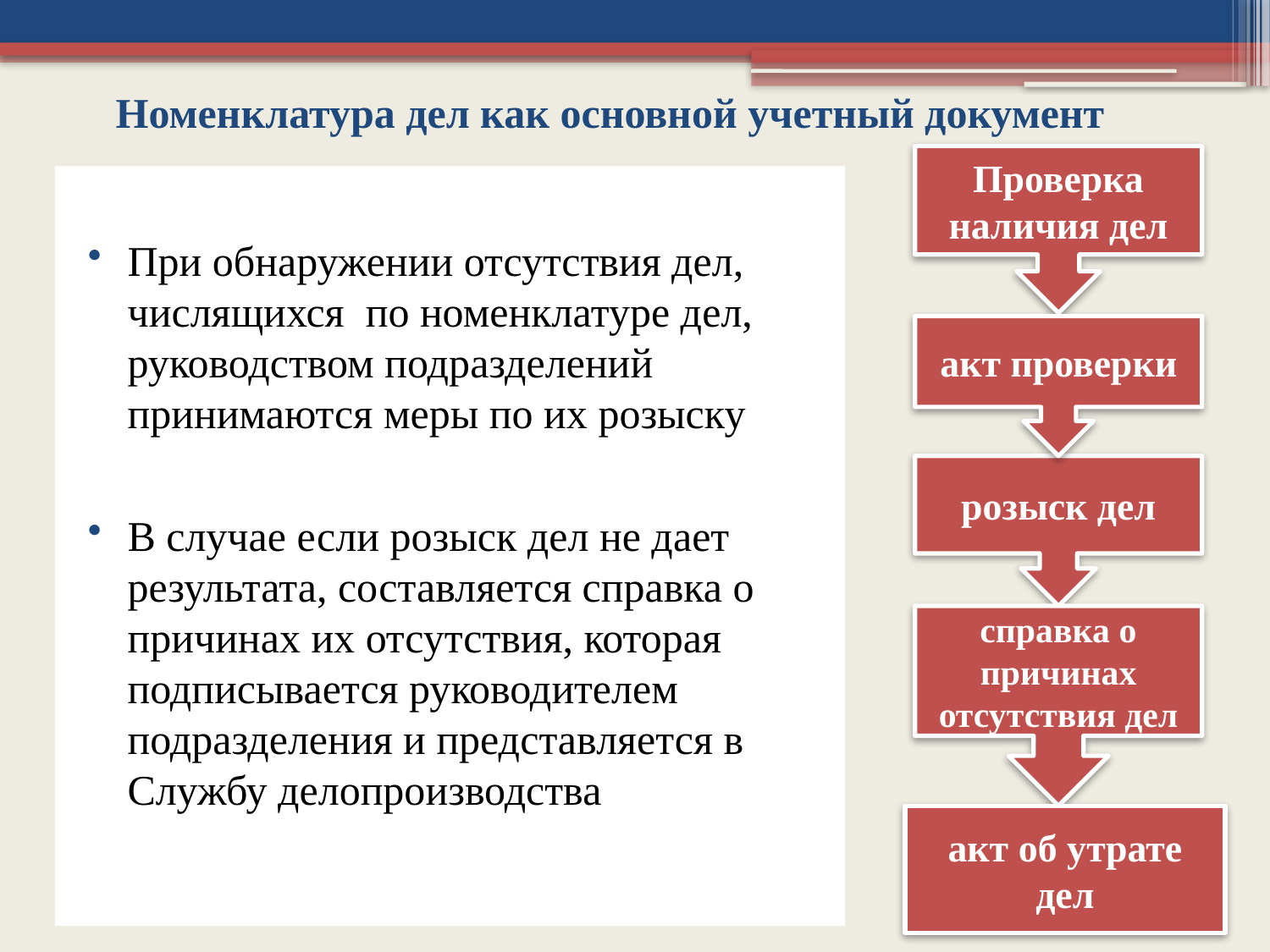

# Номенклатура дел как основной учетный документ
Проверка наличия дел

При обнаружении отсутствия дел, числящихся  по номенклатуре дел, руководством подразделений принимаются меры по их розыску

В случае если розыск дел не дает результата, составляется справка о причинах их отсутствия, которая подписывается руководителем подразделения и представляется в Службу делопроизводства

акт проверки
розыск дел
справка о причинах отсутствия дел
акт об утрате дел